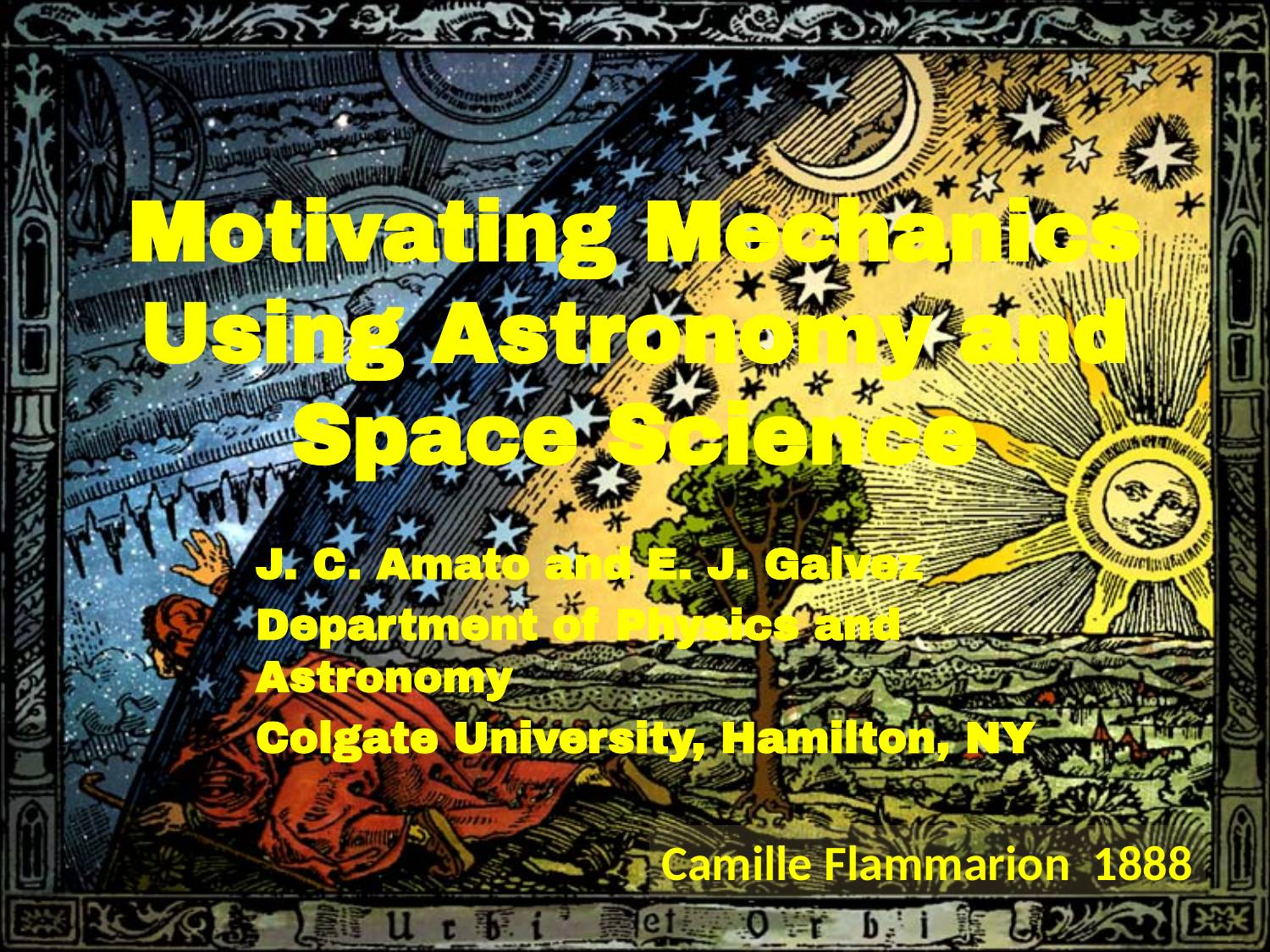

Motivating Mechanics Using Astronomy and Space Science
	J. C. Amato and E. J. Galvez
	Department of Physics and 			Astronomy
	Colgate University, Hamilton, NY
Camille Flammarion  1888